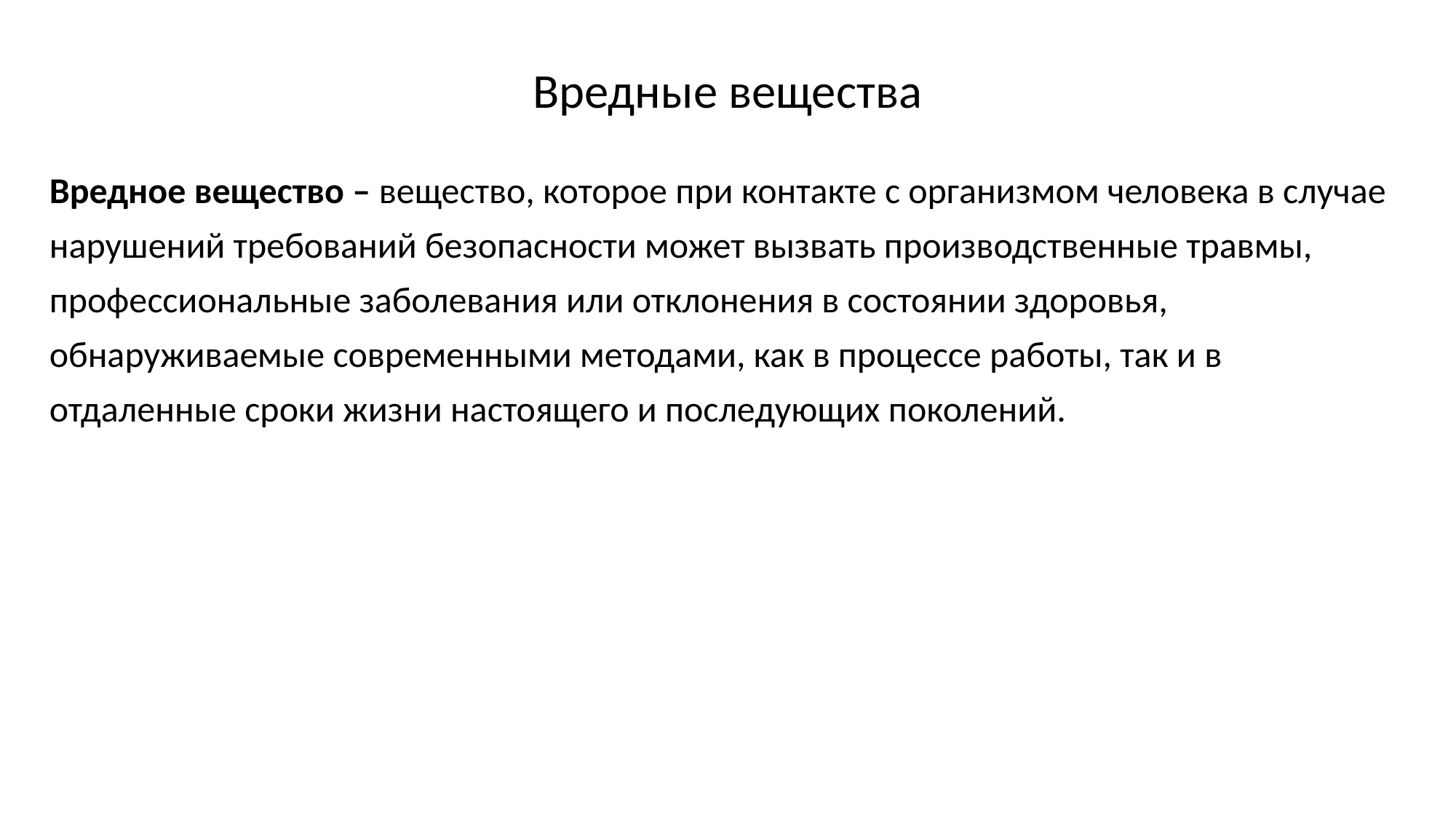

# Вредные вещества
Вредное вещество – вещество, которое при контакте с организмом человека в случае нарушений требований безопасности может вызвать производственные травмы, профессиональные заболевания или отклонения в состоянии здоровья, обнаруживаемые современными методами, как в процессе работы, так и в отдаленные сроки жизни настоящего и последующих поколений.